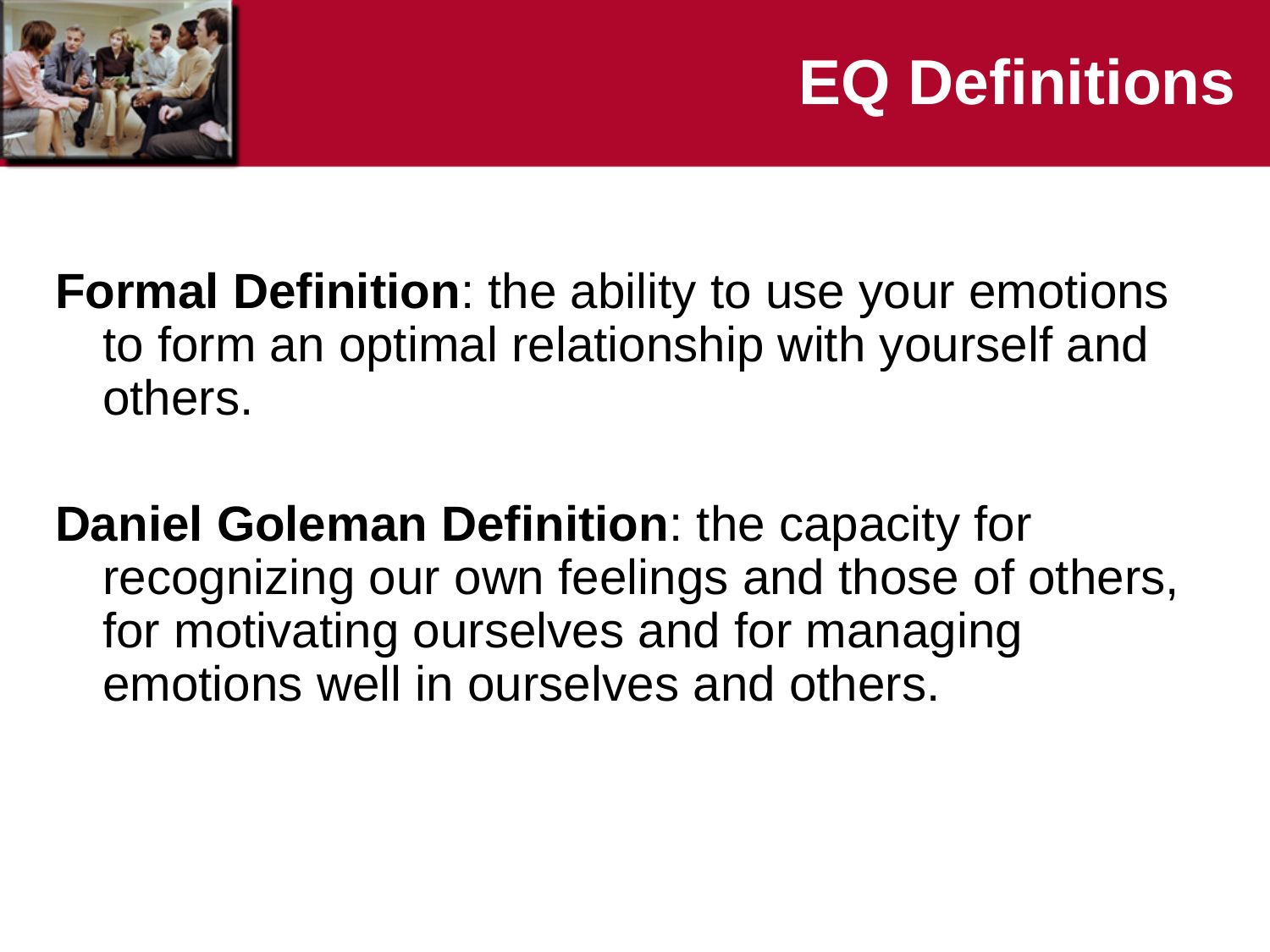

# EQ Definitions

Formal Definition: the ability to use your emotions to form an optimal relationship with yourself and others.

Daniel Goleman Definition: the capacity for recognizing our own feelings and those of others, for motivating ourselves and for managing emotions well in ourselves and others.